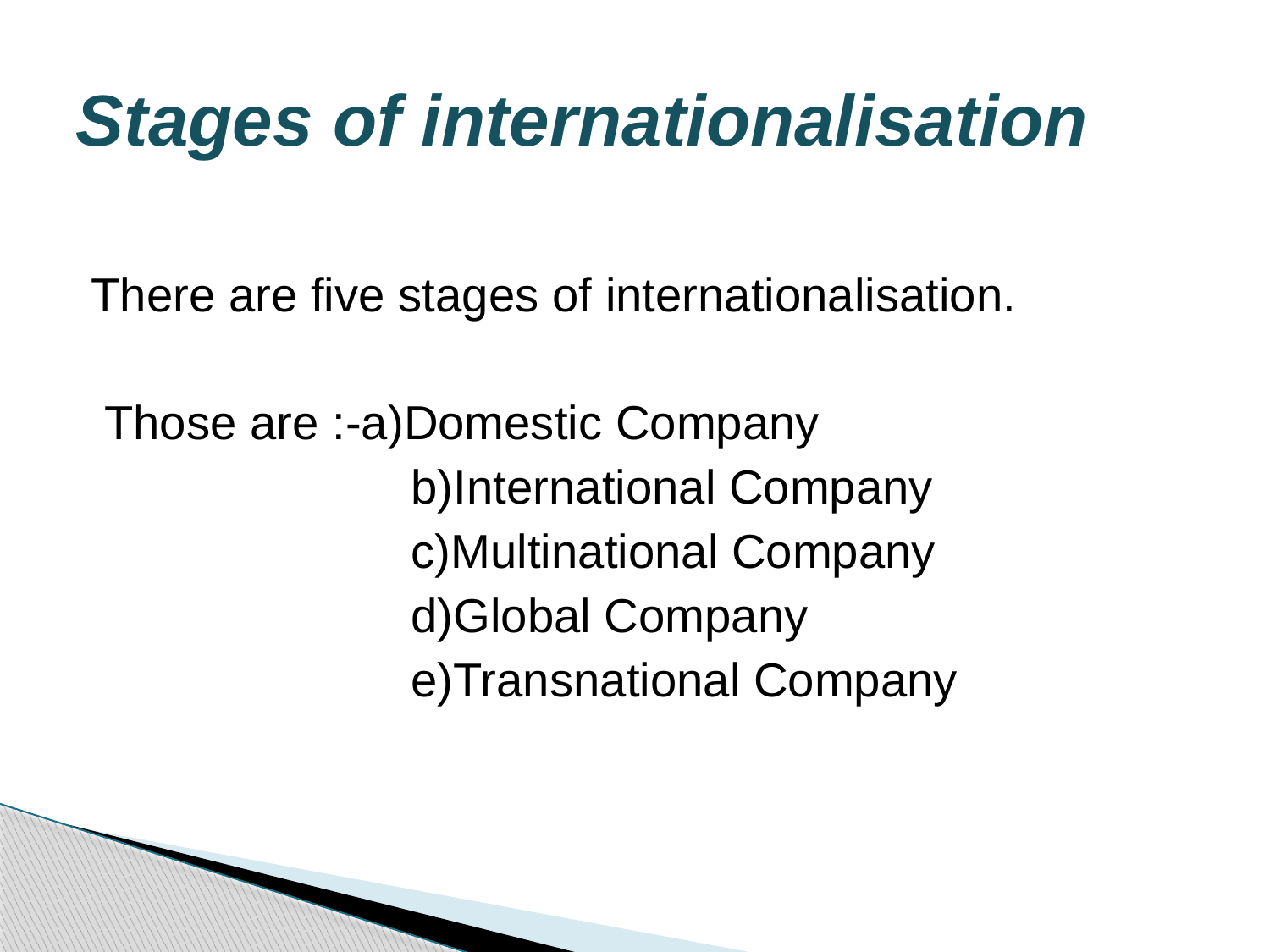

# Stages of internationalisation
There are five stages of internationalisation.

 Those are :-a)Domestic Company
                        b)International Company
                        c)Multinational Company
                        d)Global Company
                        e)Transnational Company